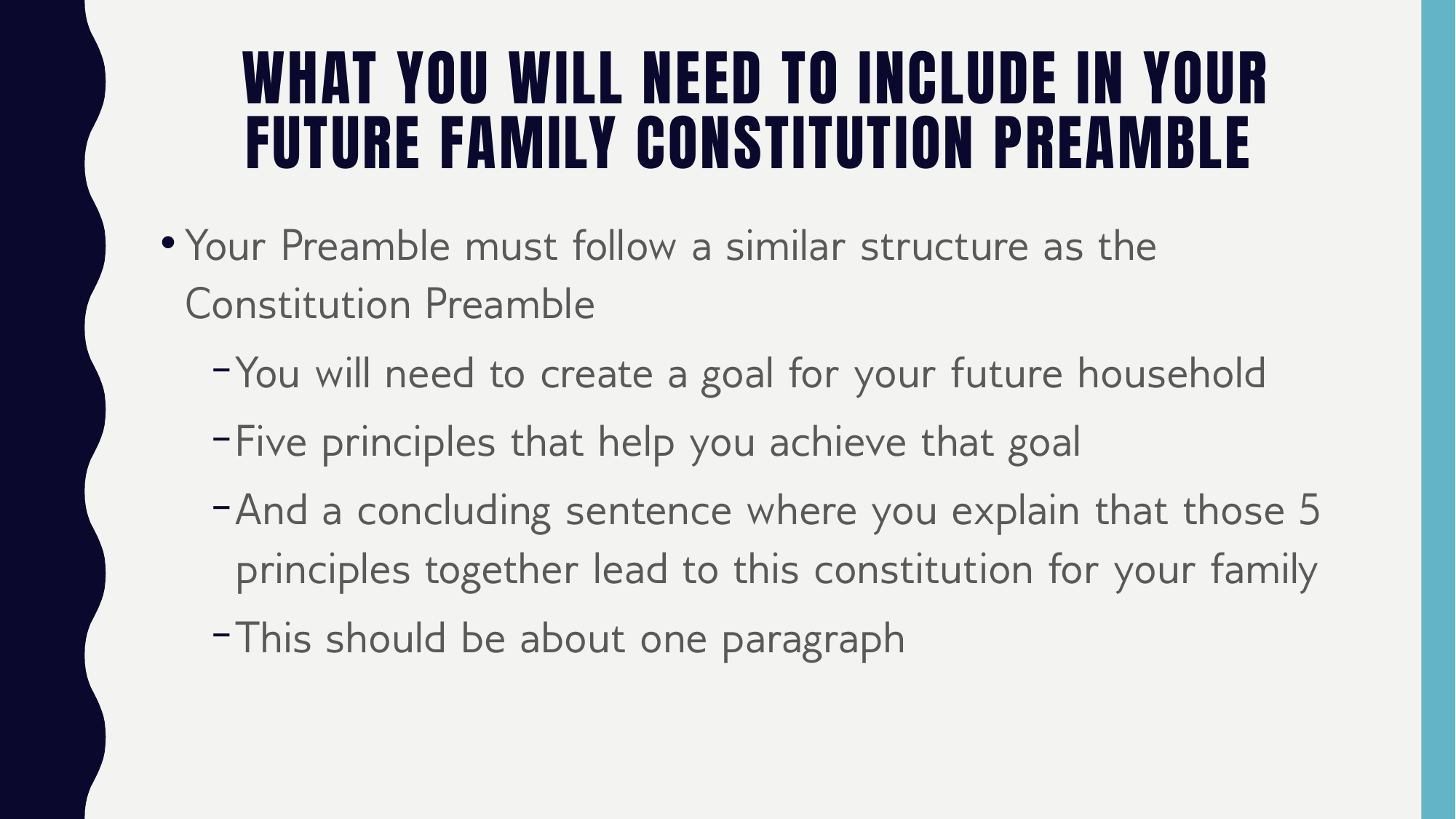

# What you will need to include in your Future Family Constitution Preamble
Your Preamble must follow a similar structure as the Constitution Preamble
You will need to create a goal for your future household
Five principles that help you achieve that goal
And a concluding sentence where you explain that those 5 principles together lead to this constitution for your family
This should be about one paragraph